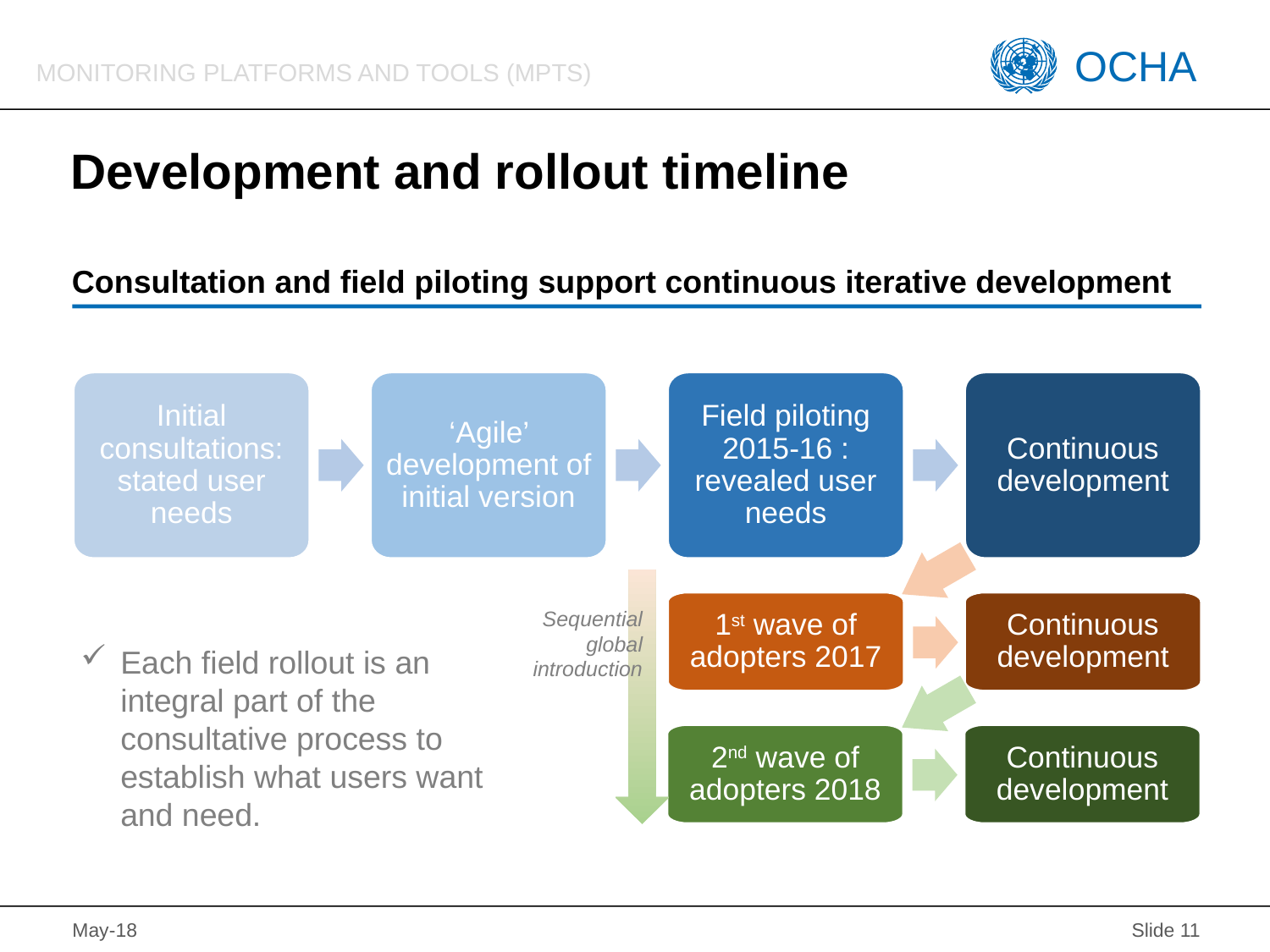

# Development and rollout timeline
Consultation and field piloting support continuous iterative development

Initial consultations: stated user needs
‘Agile’ development of initial version
Field piloting 2015-16 : revealed user needs
Continuous development

1st wave of adopters 2017
Continuous development
Sequential global introduction

Each field rollout is an integral part of the consultative process to establish what users want and need.

2nd wave of adopters 2018
Continuous development

 Slide 11
May-18